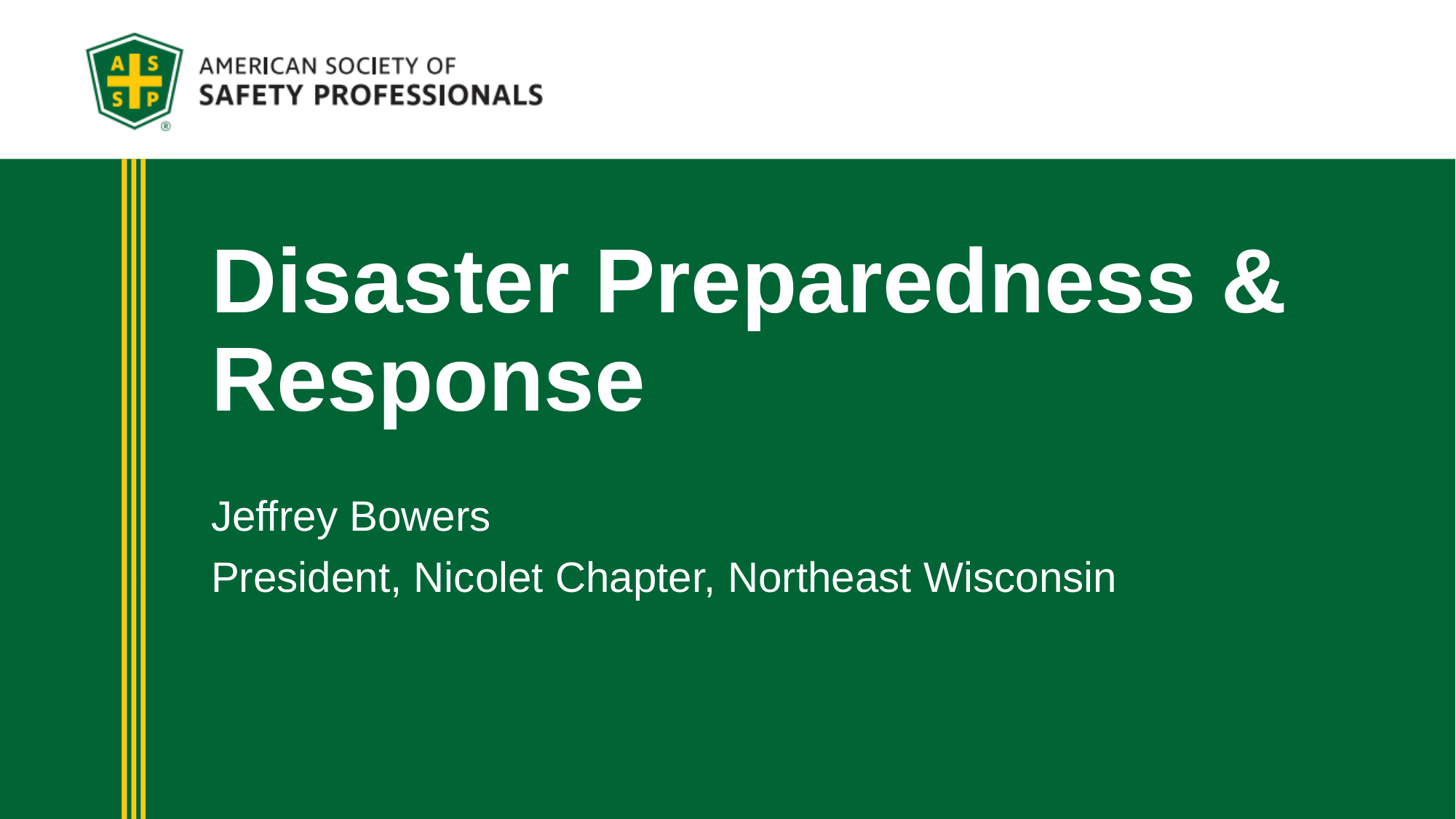

# Disaster Preparedness & Response
Jeffrey Bowers
President, Nicolet Chapter, Northeast Wisconsin